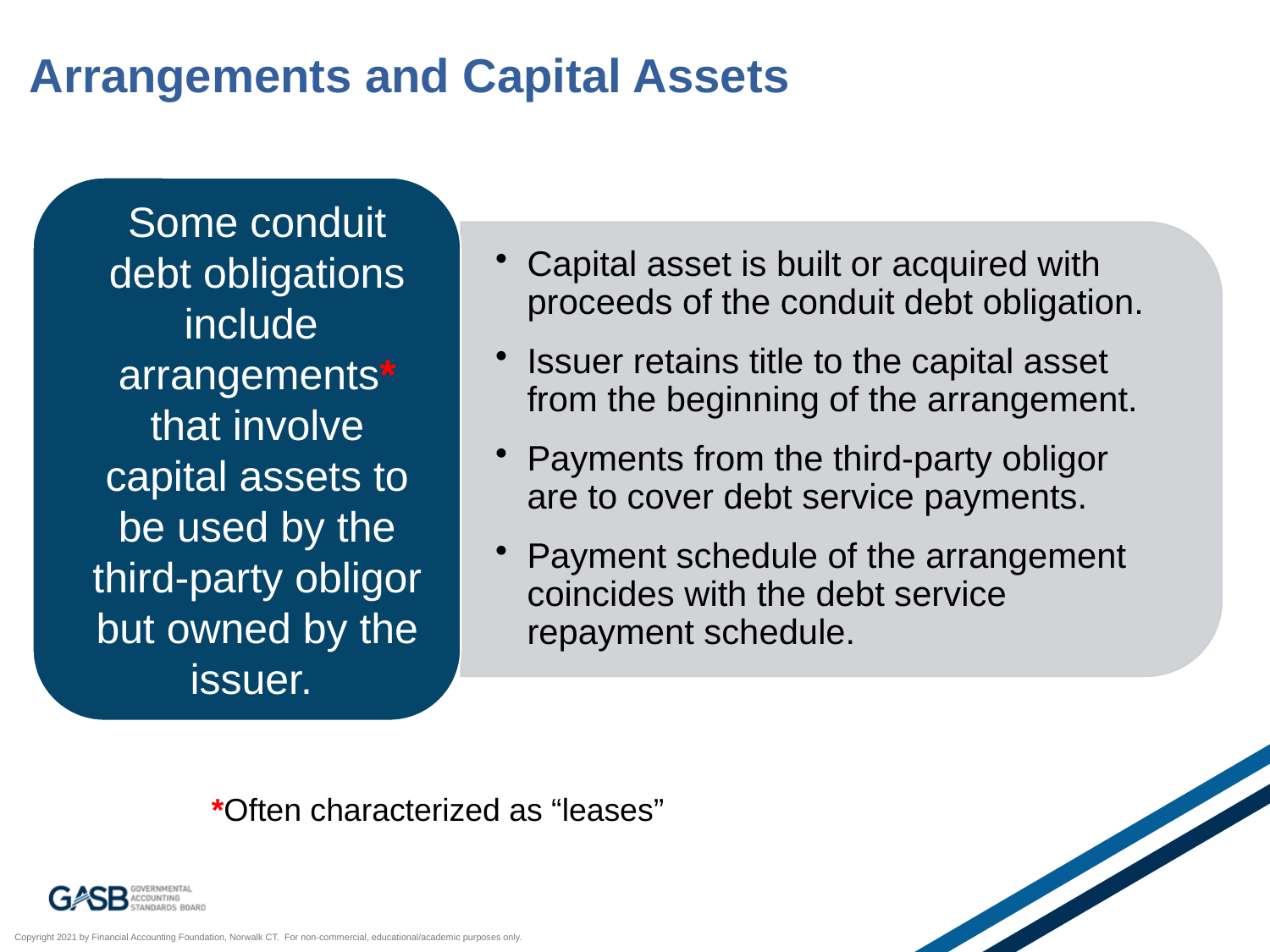

# Arrangements and Capital Assets
Capital asset is built or acquired with proceeds of the conduit debt obligation.
Issuer retains title to the capital asset from the beginning of the arrangement.
Payments from the third-party obligor are to cover debt service payments.
Payment schedule of the arrangement coincides with the debt service repayment schedule.
Some conduit debt obligations include
arrangements* that involve capital assets to be used by the third-party obligor but owned by the issuer.
*Often characterized as “leases”